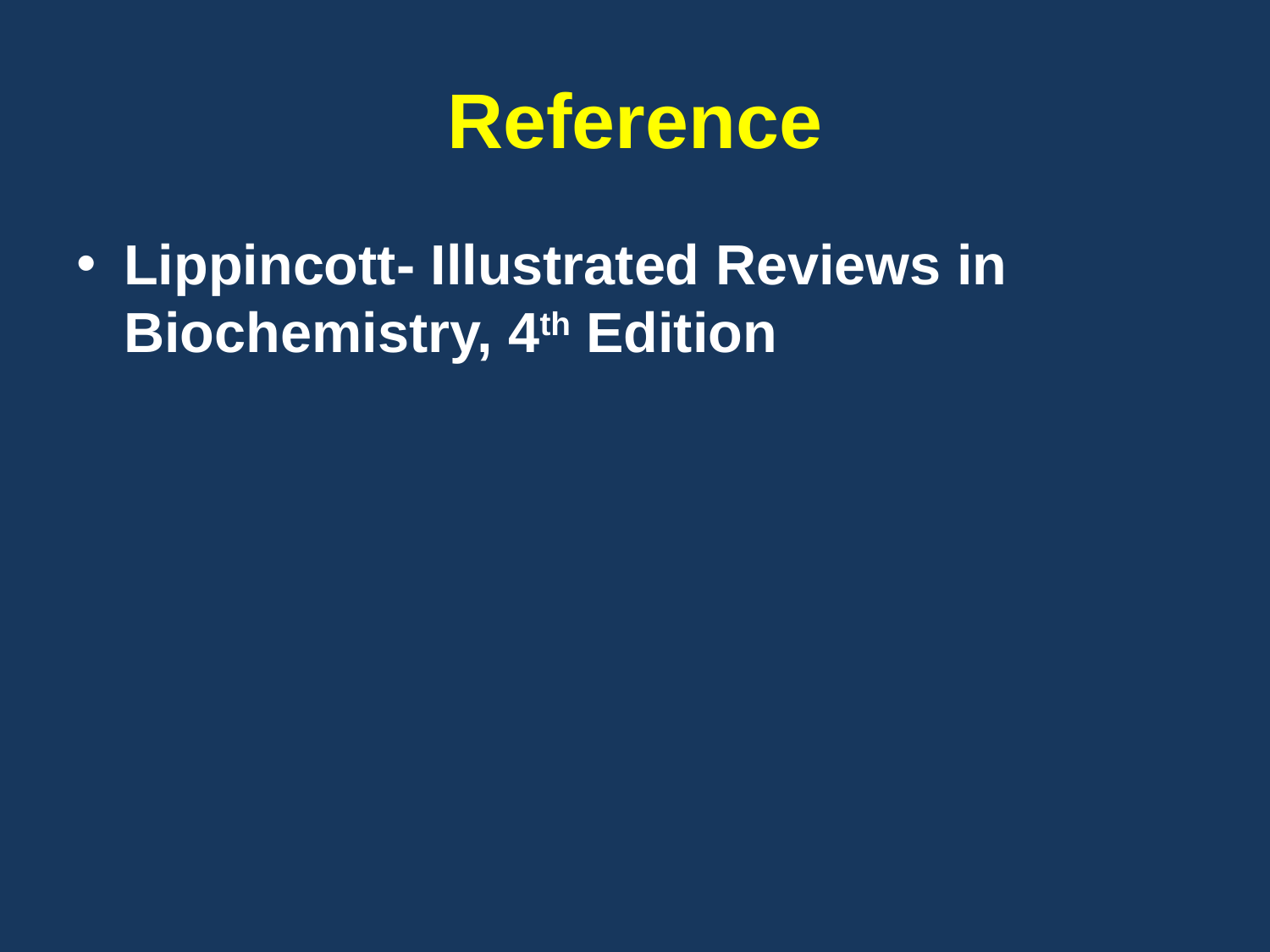

# Reference
Lippincott- Illustrated Reviews in Biochemistry, 4th Edition